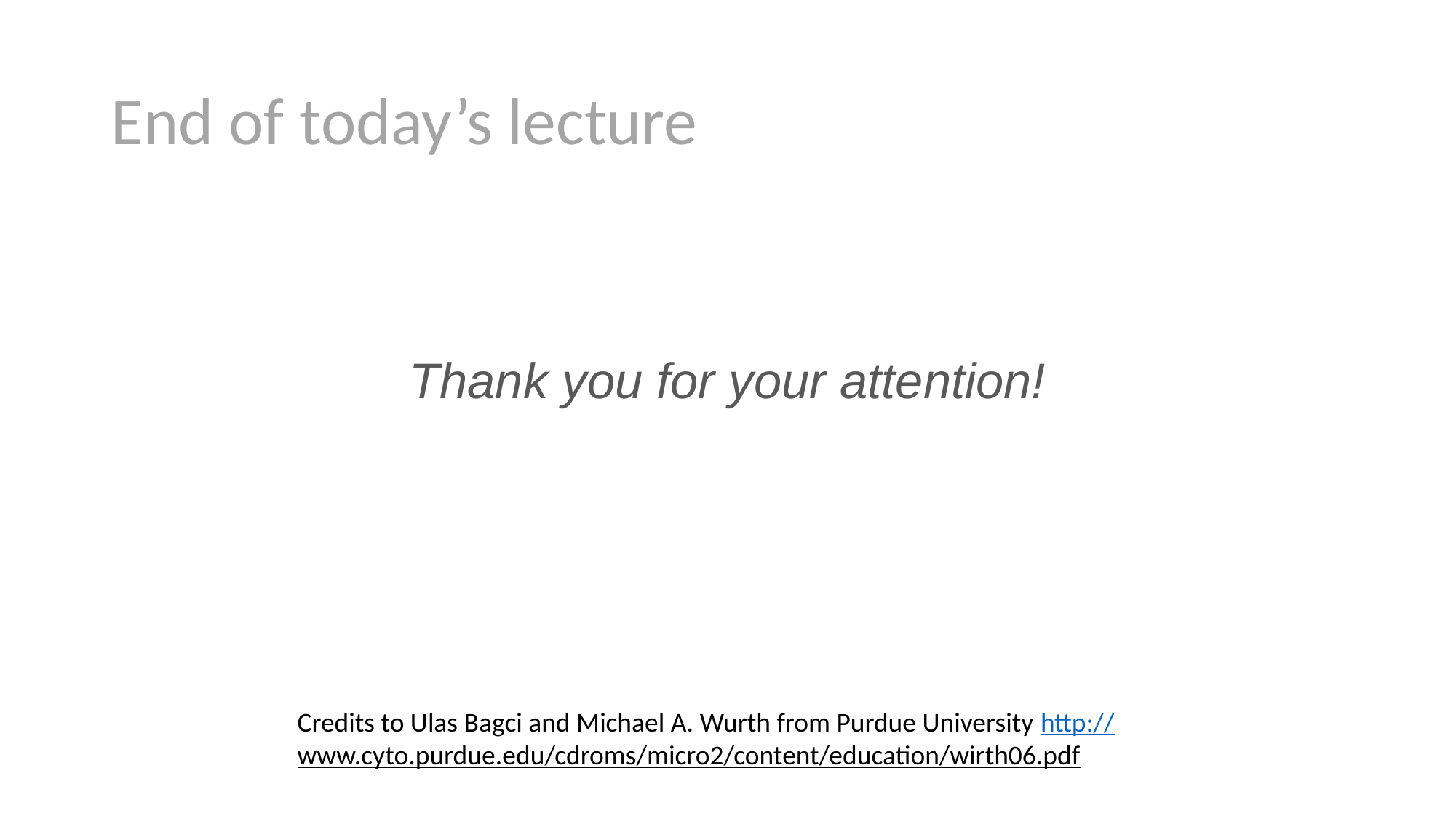

# End of today’s lecture

Thank you for your attention!

Credits to Ulas Bagci and Michael A. Wurth from Purdue University http://www.cyto.purdue.edu/cdroms/micro2/content/education/wirth06.pdf